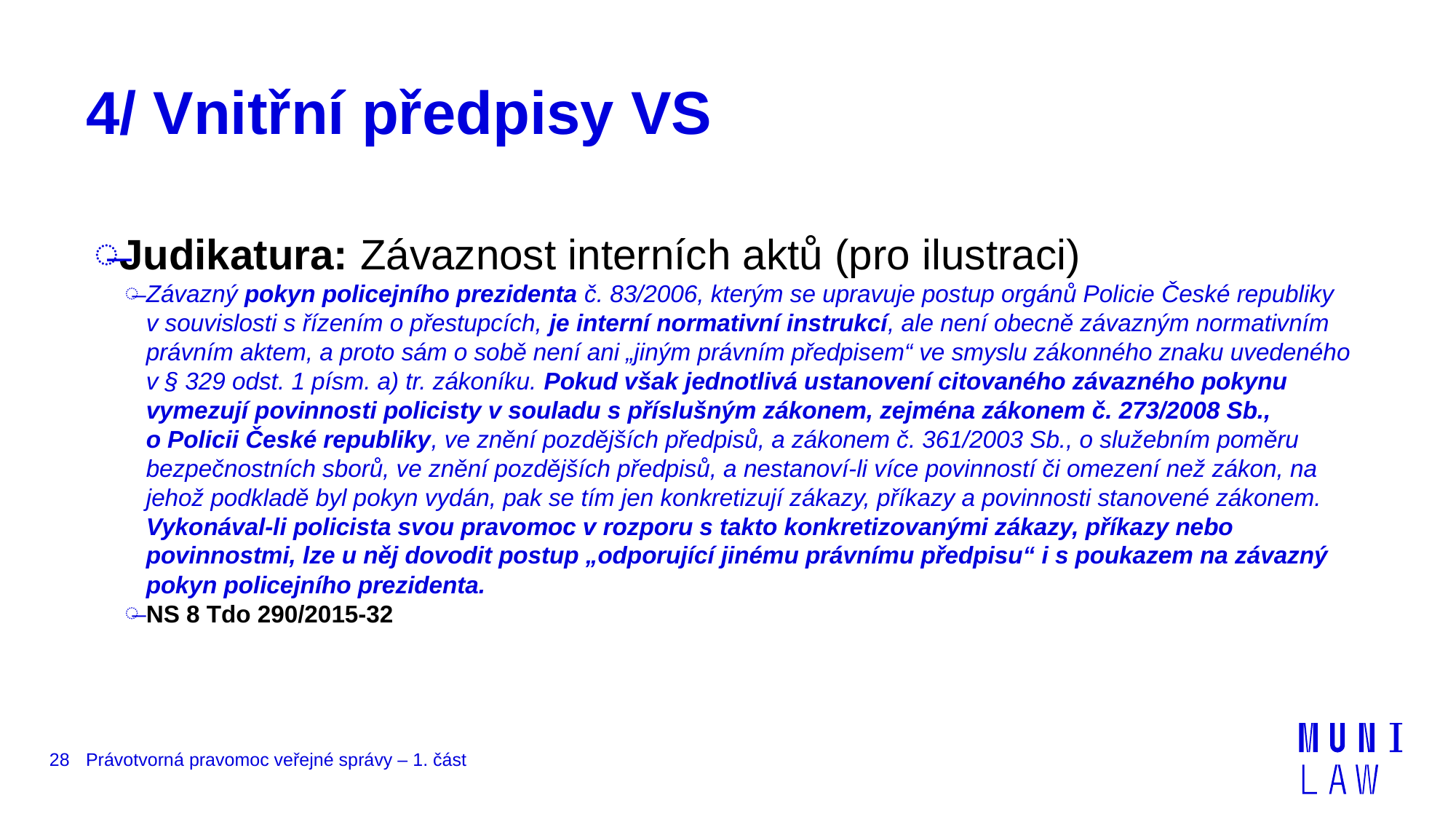

# 4/ Vnitřní předpisy VS
Judikatura: Závaznost interních aktů (pro ilustraci)
Závazný pokyn policejního prezidenta č. 83/2006, kterým se upravuje postup orgánů Policie České republiky v souvislosti s řízením o přestupcích, je interní normativní instrukcí, ale není obecně závazným normativním právním aktem, a proto sám o sobě není ani „jiným právním předpisem“ ve smyslu zákonného znaku uvedeného v § 329 odst. 1 písm. a) tr. zákoníku. Pokud však jednotlivá ustanovení citovaného závazného pokynu vymezují povinnosti policisty v souladu s příslušným zákonem, zejména zákonem č. 273/2008 Sb., o Policii České republiky, ve znění pozdějších předpisů, a zákonem č. 361/2003 Sb., o služebním poměru bezpečnostních sborů, ve znění pozdějších předpisů, a nestanoví-li více povinností či omezení než zákon, na jehož podkladě byl pokyn vydán, pak se tím jen konkretizují zákazy, příkazy a povinnosti stanovené zákonem. Vykonával-li policista svou pravomoc v rozporu s takto konkretizovanými zákazy, příkazy nebo povinnostmi, lze u něj dovodit postup „odporující jinému právnímu předpisu“ i s poukazem na závazný pokyn policejního prezidenta.
NS 8 Tdo 290/2015-32

28
Právotvorná pravomoc veřejné správy – 1. část